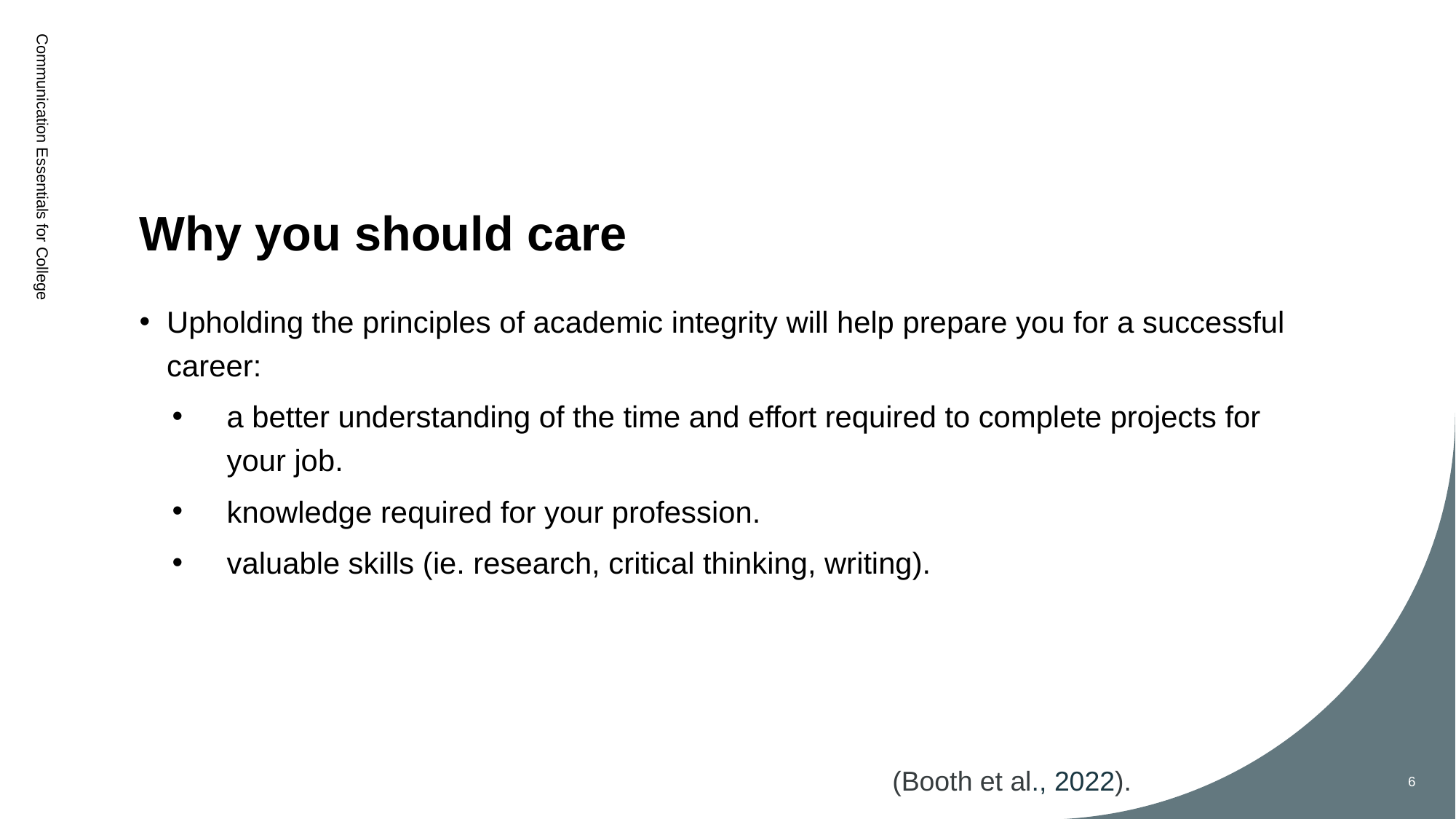

# Why you should care
Communication Essentials for College
Upholding the principles of academic integrity will help prepare you for a successful career:
a better understanding of the time and effort required to complete projects for your job.
knowledge required for your profession.
valuable skills (ie. research, critical thinking, writing).

(Booth et al., 2022).
6